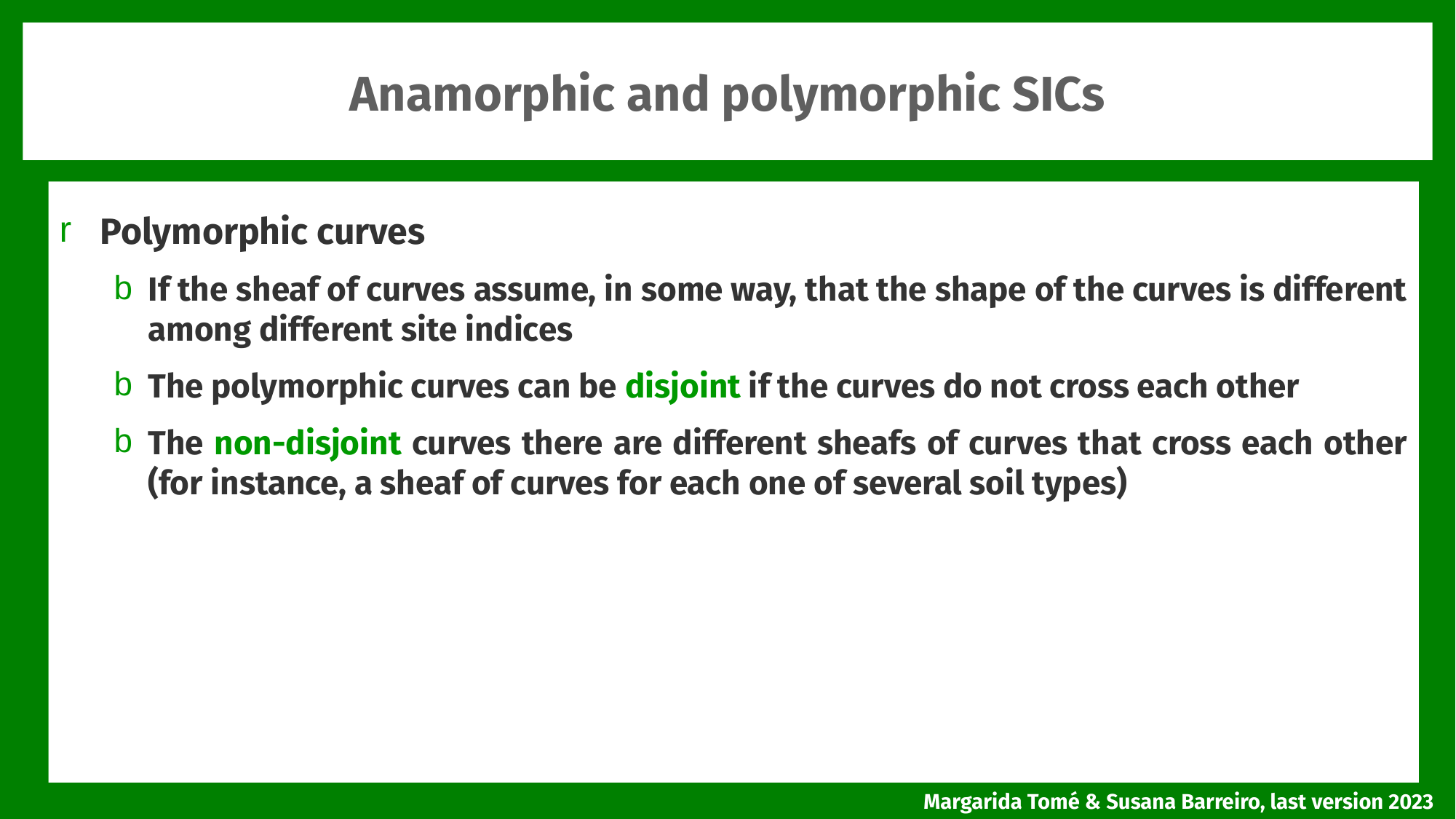

# Anamorphic and polymorphic SICs
Polymorphic curves
If the sheaf of curves assume, in some way, that the shape of the curves is different among different site indices
The polymorphic curves can be disjoint if the curves do not cross each other
The non-disjoint curves there are different sheafs of curves that cross each other (for instance, a sheaf of curves for each one of several soil types)